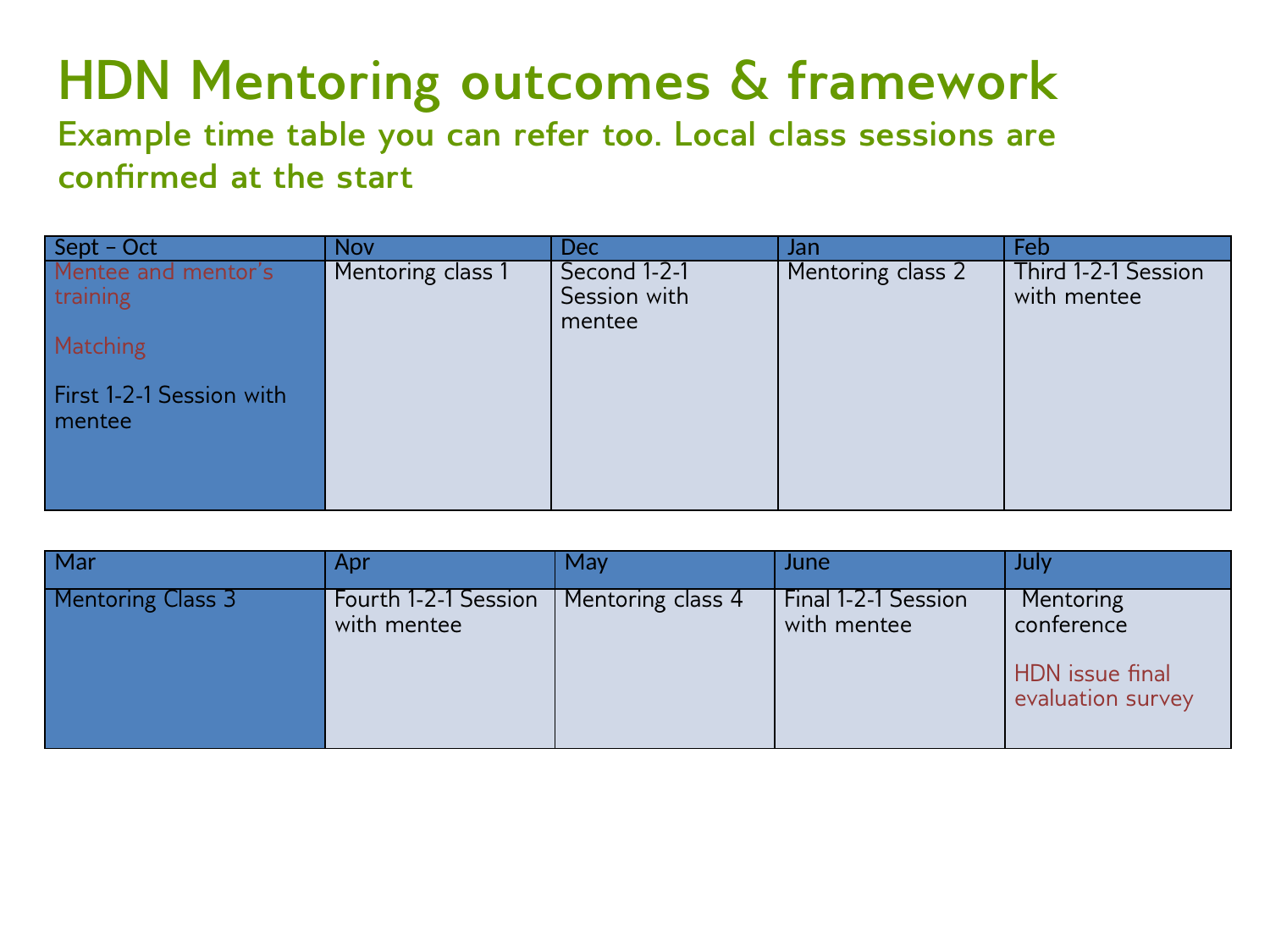

HDN Mentoring outcomes & framework
Example time table you can refer too. Local class sessions are confirmed at the start
| Sept – Oct | Nov | Dec | Jan | Feb |
| --- | --- | --- | --- | --- |
| Mentee and mentor’s training Matching   First 1-2-1 Session with mentee | Mentoring class 1 | Second 1-2-1 Session with mentee | Mentoring class 2 | Third 1-2-1 Session with mentee |
| Mar | Apr | May | June | July |
| --- | --- | --- | --- | --- |
| Mentoring Class 3 | Fourth 1-2-1 Session with mentee | Mentoring class 4 | Final 1-2-1 Session with mentee | Mentoring conference HDN issue final evaluation survey |